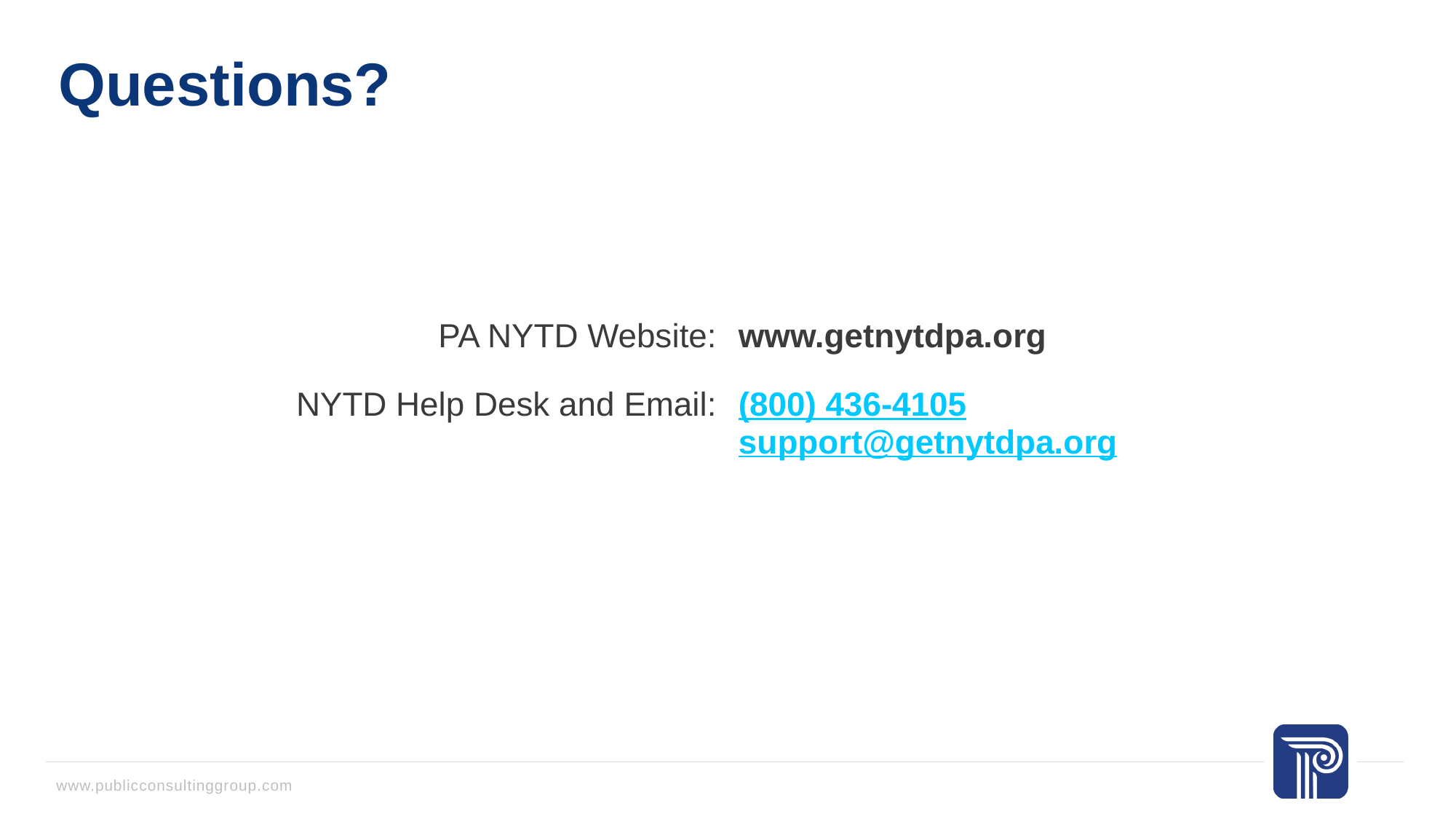

# Questions?
| PA NYTD Website: | www.getnytdpa.org |
| --- | --- |
| NYTD Help Desk and Email: | (800) 436-4105 support@getnytdpa.org |
|  |  |